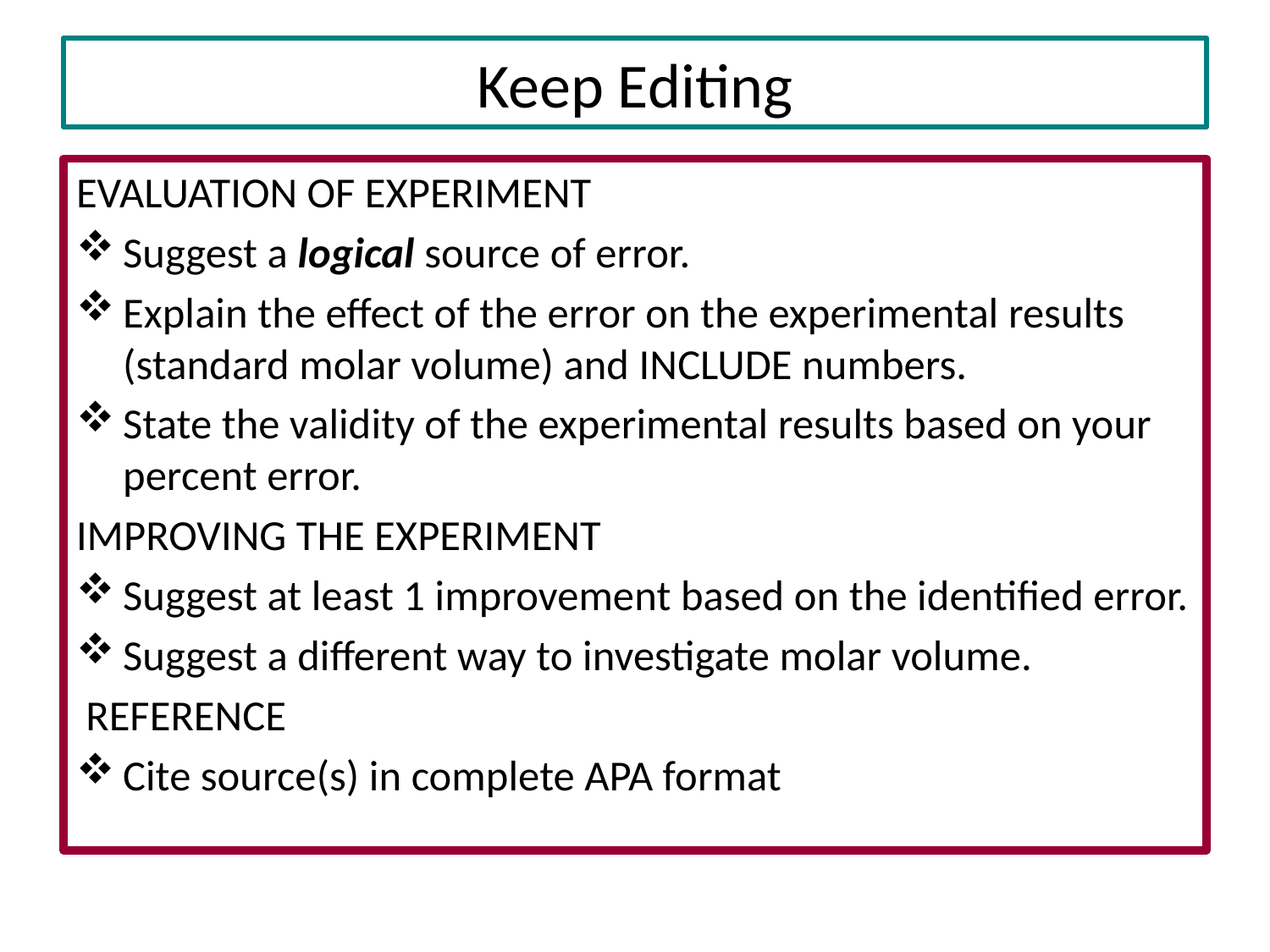

# Keep Editing
EVALUATION OF EXPERIMENT
Suggest a logical source of error.
Explain the effect of the error on the experimental results (standard molar volume) and INCLUDE numbers.
State the validity of the experimental results based on your percent error.
IMPROVING THE EXPERIMENT
Suggest at least 1 improvement based on the identified error.
Suggest a different way to investigate molar volume.
 REFERENCE
Cite source(s) in complete APA format